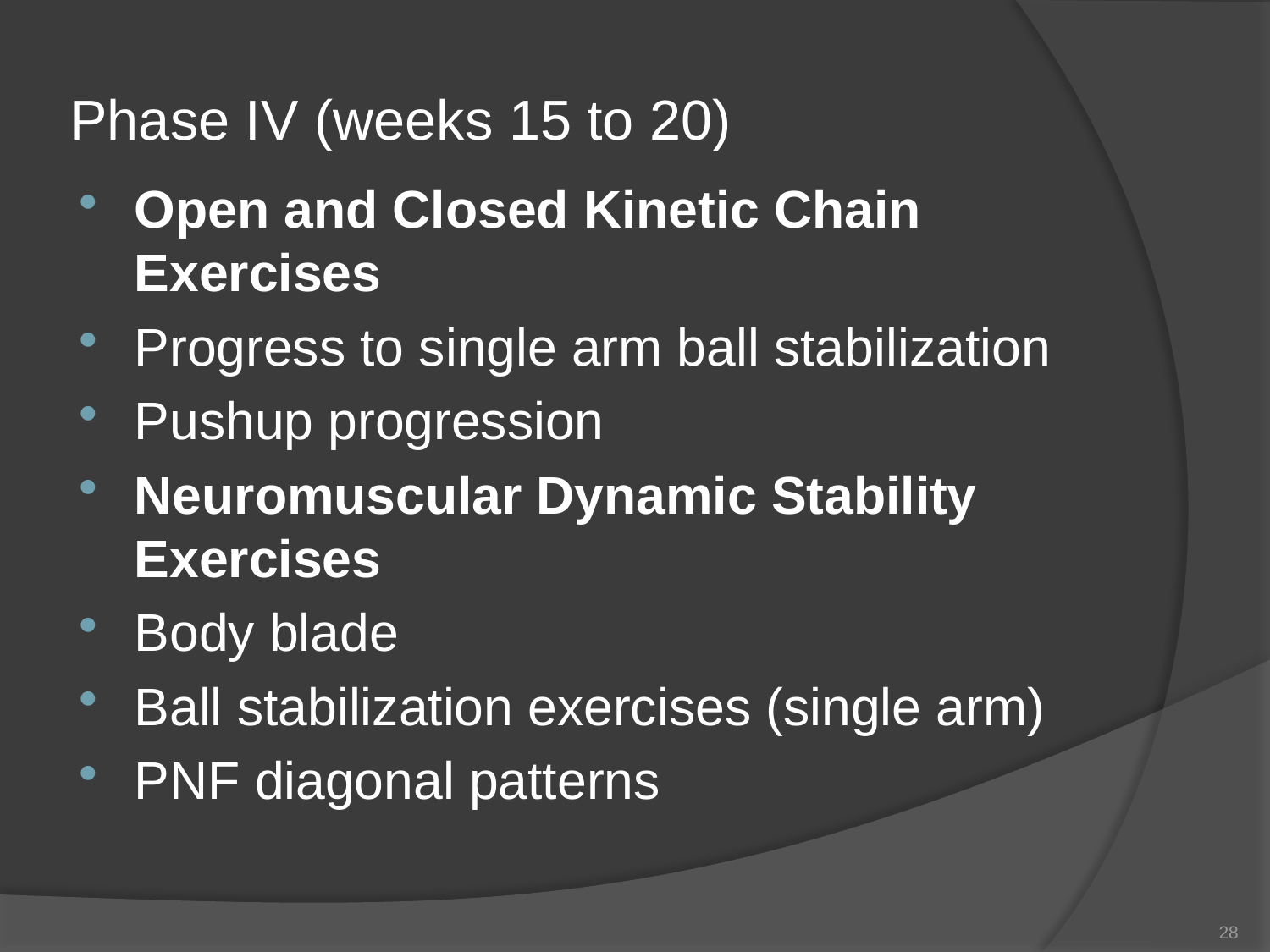

# Phase IV (weeks 15 to 20)
Open and Closed Kinetic Chain Exercises
Progress to single arm ball stabilization
Pushup progression
Neuromuscular Dynamic Stability Exercises
Body blade
Ball stabilization exercises (single arm)
PNF diagonal patterns
28